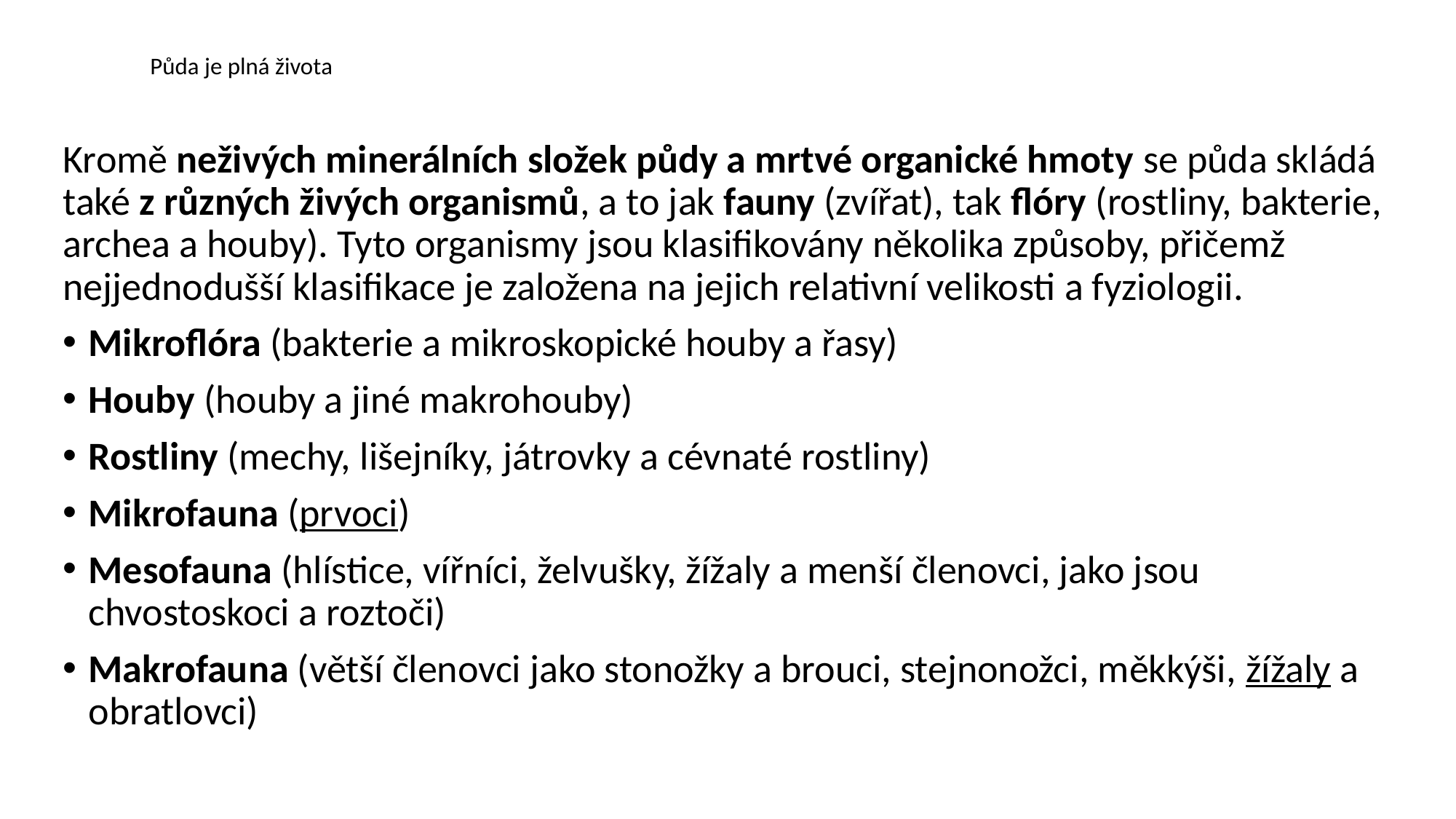

# Půda je plná života
Kromě neživých minerálních složek půdy a mrtvé organické hmoty se půda skládá také z různých živých organismů, a to jak fauny (zvířat), tak flóry (rostliny, bakterie, archea a houby). Tyto organismy jsou klasifikovány několika způsoby, přičemž nejjednodušší klasifikace je založena na jejich relativní velikosti a fyziologii.
Mikroflóra (bakterie a mikroskopické houby a řasy)
Houby (houby a jiné makrohouby)
Rostliny (mechy, lišejníky, játrovky a cévnaté rostliny)
Mikrofauna (prvoci)
Mesofauna (hlístice, vířníci, želvušky, žížaly a menší členovci, jako jsou chvostoskoci a roztoči)
Makrofauna (větší členovci jako stonožky a brouci, stejnonožci, měkkýši, žížaly a obratlovci)